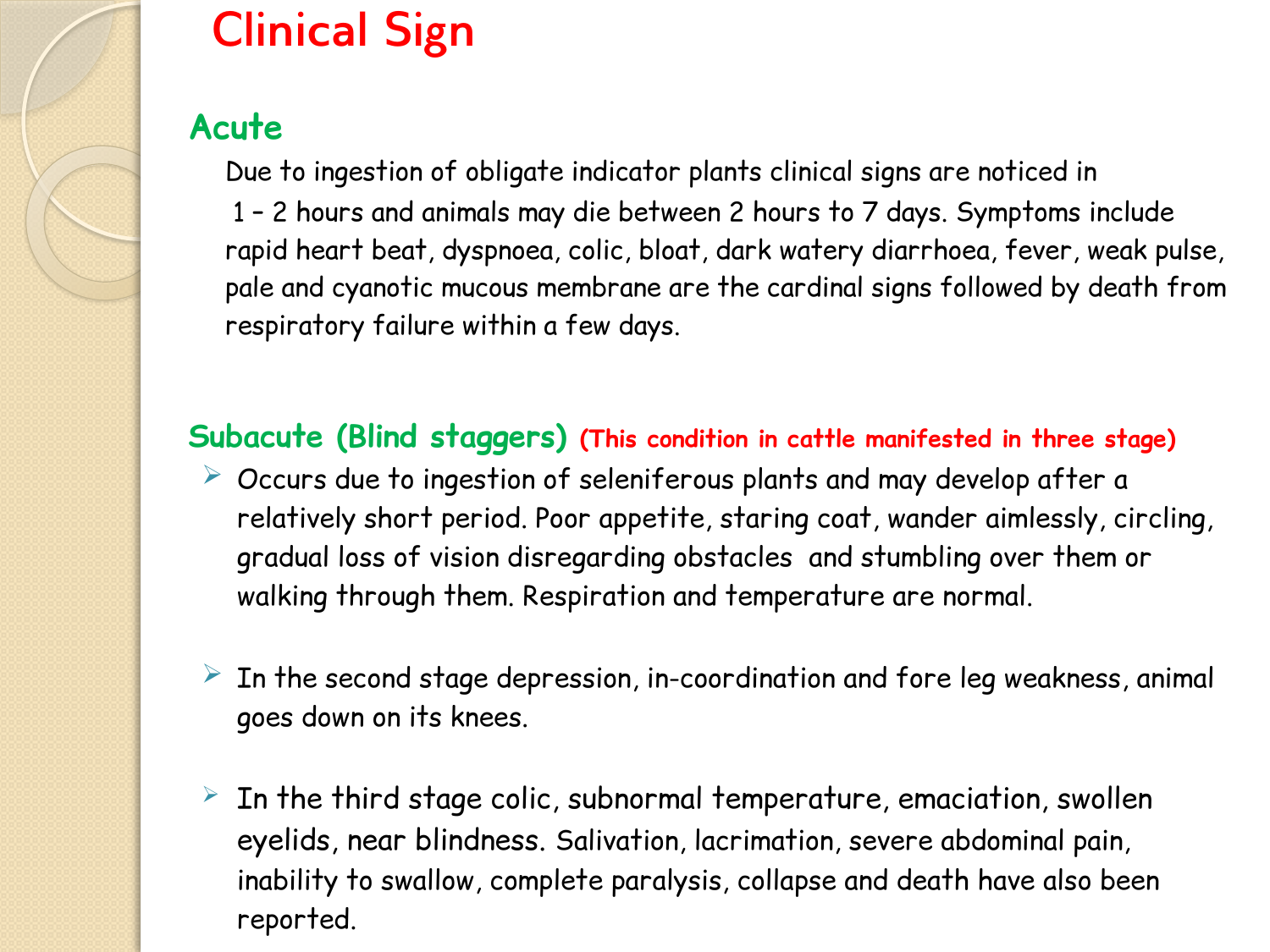

# Clinical Sign

Acute
Due to ingestion of obligate indicator plants clinical signs are noticed in
 1 – 2 hours and animals may die between 2 hours to 7 days. Symptoms include rapid heart beat, dyspnoea, colic, bloat, dark watery diarrhoea, fever, weak pulse, pale and cyanotic mucous membrane are the cardinal signs followed by death from respiratory failure within a few days.

Subacute (Blind staggers) (This condition in cattle manifested in three stage)
Occurs due to ingestion of seleniferous plants and may develop after a relatively short period. Poor appetite, staring coat, wander aimlessly, circling, gradual loss of vision disregarding obstacles  and stumbling over them or walking through them. Respiration and temperature are normal.

In the second stage depression, in-coordination and fore leg weakness, animal goes down on its knees.

In the third stage colic, subnormal temperature, emaciation, swollen eyelids, near blindness. Salivation, lacrimation, severe abdominal pain, inability to swallow, complete paralysis, collapse and death have also been reported.